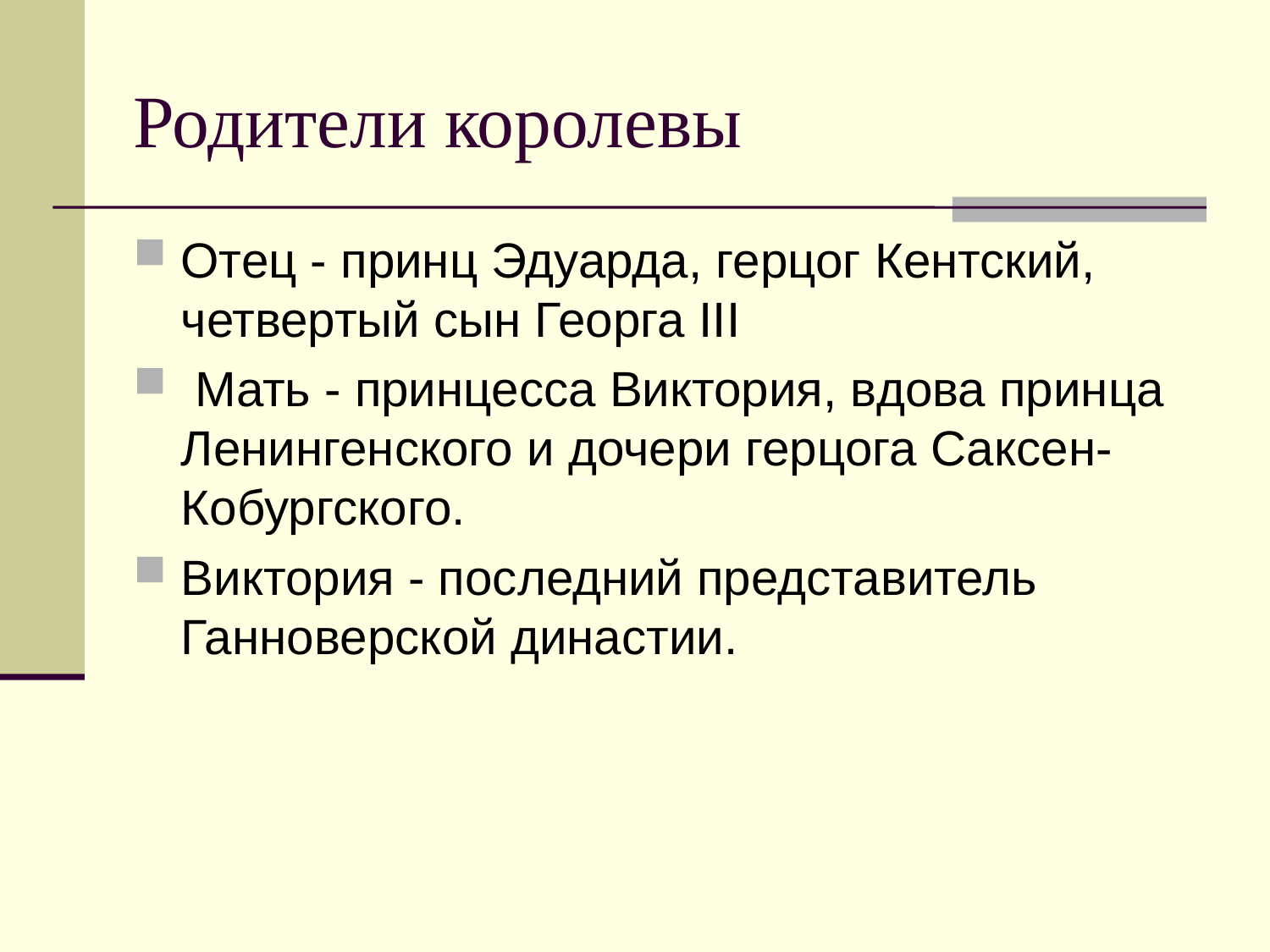

# Родители королевы
Отец - принц Эдуарда, герцог Кентский, четвертый сын Георга III
 Мать - принцесса Виктория, вдова принца Ленингенского и дочери герцога Саксен-Кобургского.
Виктория - последний представитель Ганноверской династии.